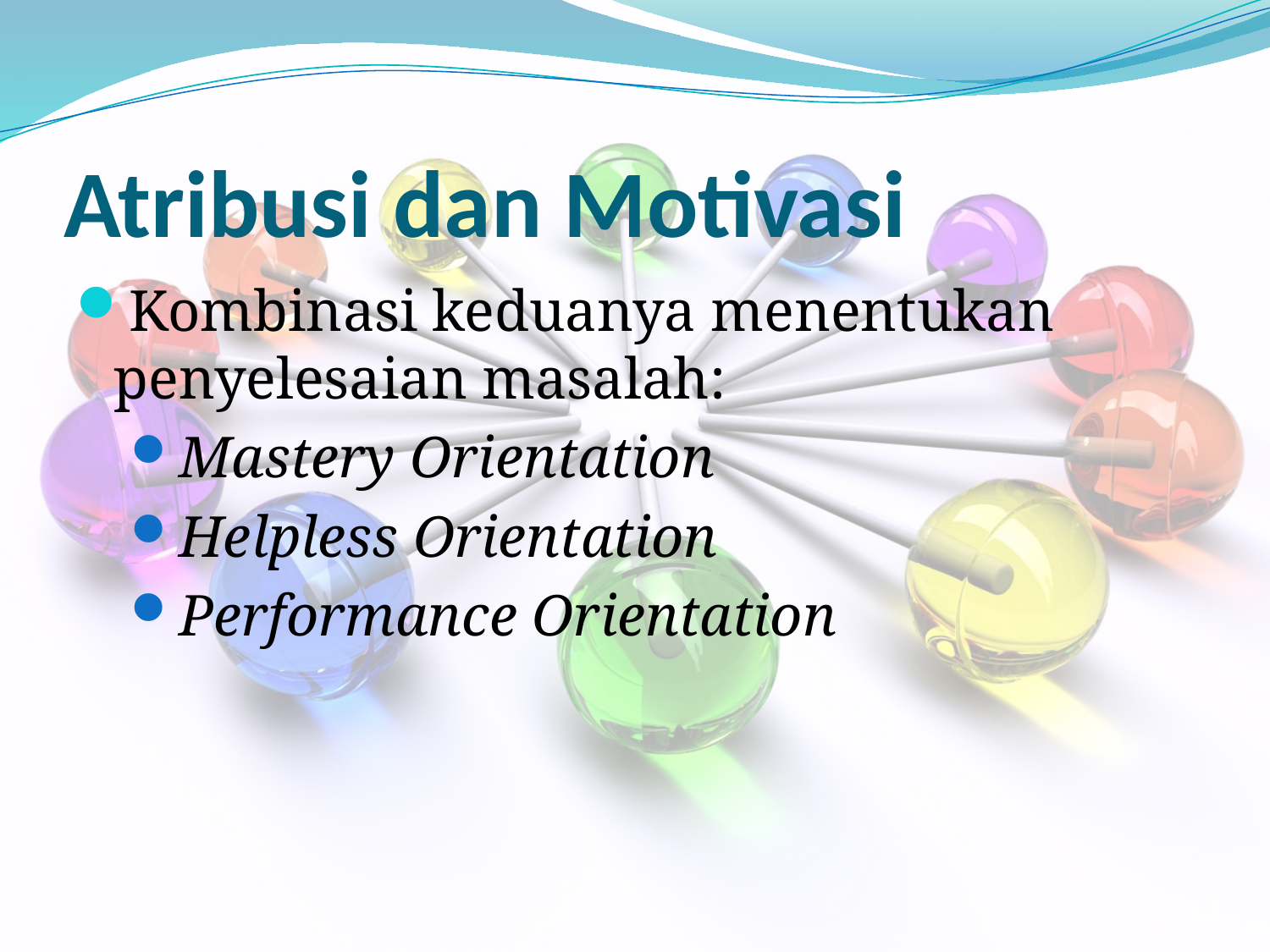

# Atribusi dan Motivasi
Kombinasi keduanya menentukan penyelesaian masalah:
Mastery Orientation
Helpless Orientation
Performance Orientation